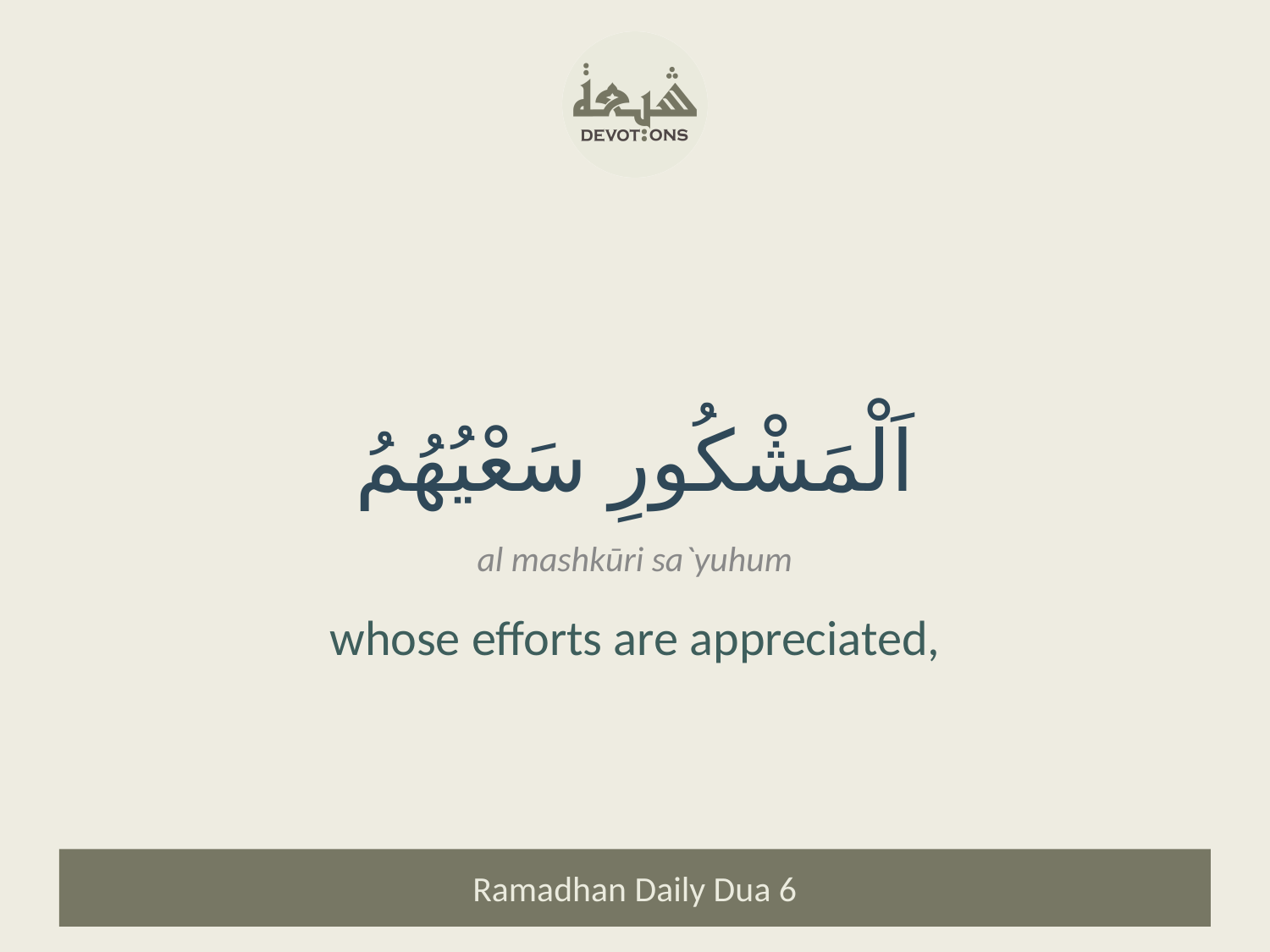

اَلْمَشْكُورِ سَعْيُهُمُ
al mashkūri sa`yuhum
whose efforts are appreciated,
Ramadhan Daily Dua 6